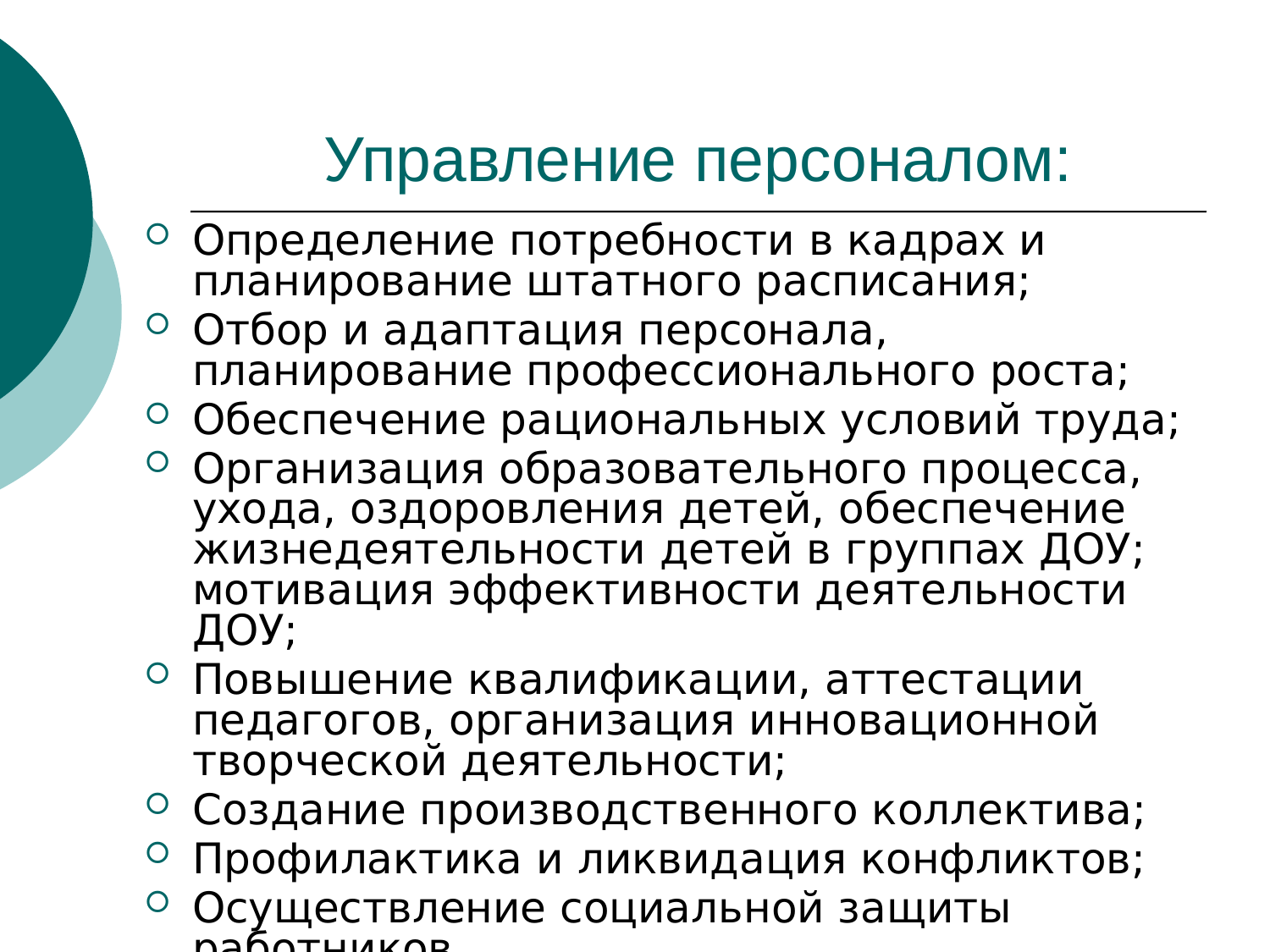

Управление персоналом:
Определение потребности в кадрах и планирование штатного расписания;
Отбор и адаптация персонала, планирование профессионального роста;
Обеспечение рациональных условий труда;
Организация образовательного процесса, ухода, оздоровления детей, обеспечение жизнедеятельности детей в группах ДОУ; мотивация эффективности деятельности ДОУ;
Повышение квалификации, аттестации педагогов, организация инновационной творческой деятельности;
Создание производственного коллектива;
Профилактика и ликвидация конфликтов;
Осуществление социальной защиты работников.